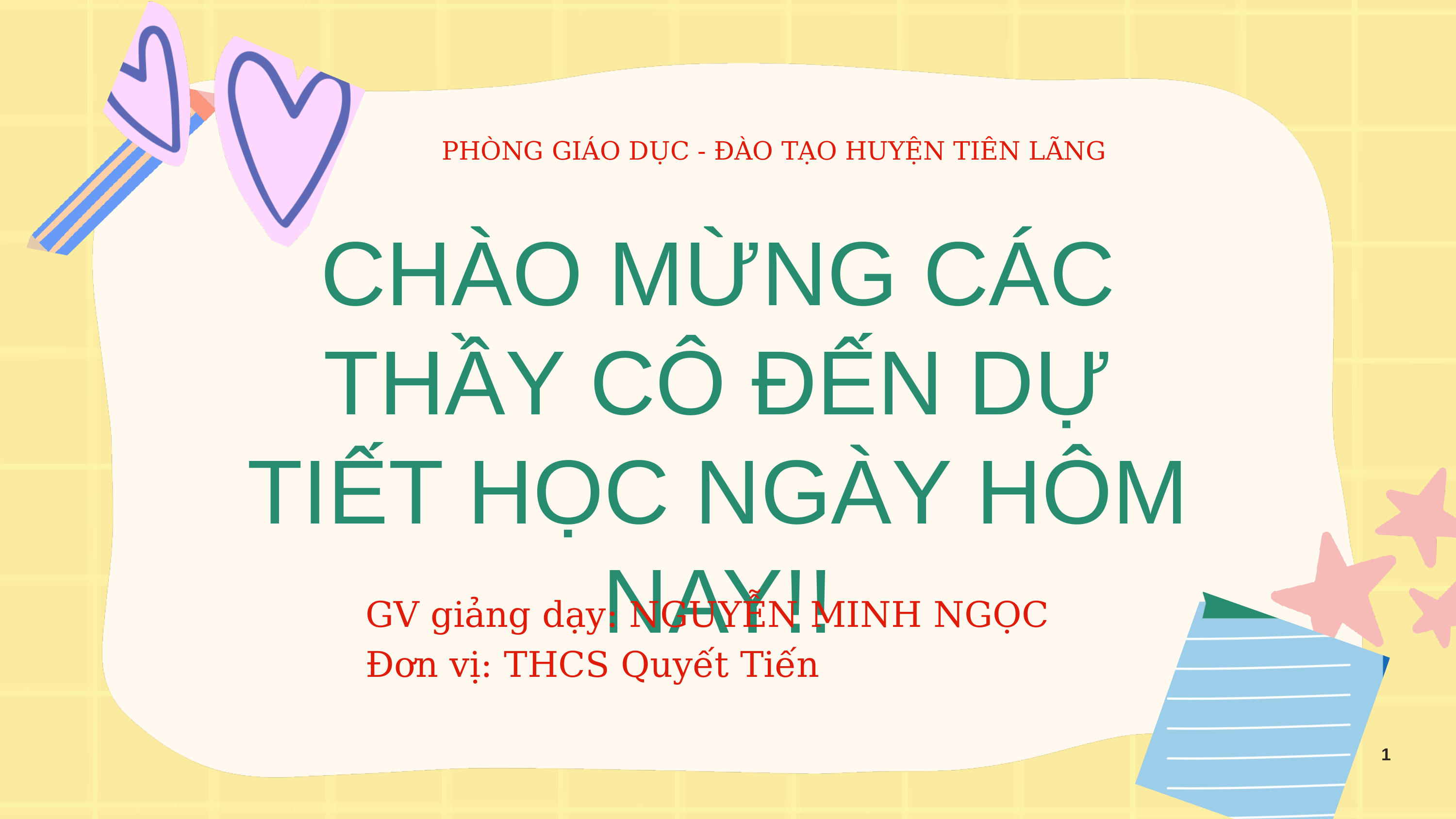

PHÒNG GIÁO DỤC - ĐÀO TẠO HUYỆN TIÊN LÃNG
CHÀO MỪNG CÁC THẦY CÔ ĐẾN DỰ TIẾT HỌC NGÀY HÔM NAY!!

GV giảng dạy: NGUYỄN MINH NGỌC
Đơn vị: THCS Quyết Tiến

1